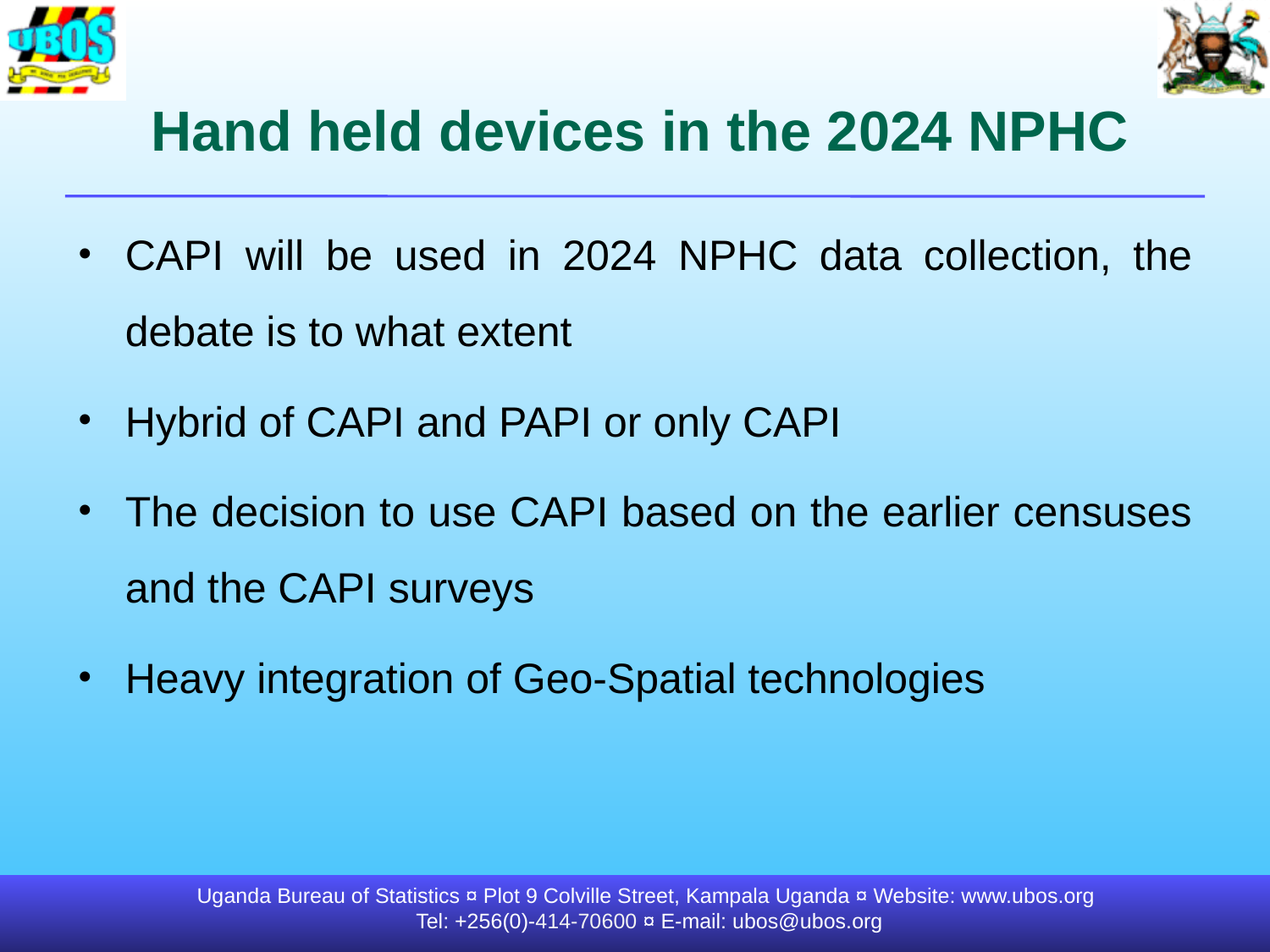

# Hand held devices in the 2024 NPHC
CAPI will be used in 2024 NPHC data collection, the debate is to what extent
Hybrid of CAPI and PAPI or only CAPI
The decision to use CAPI based on the earlier censuses and the CAPI surveys
Heavy integration of Geo-Spatial technologies

Uganda Bureau of Statistics ¤ Plot 9 Colville Street, Kampala Uganda ¤ Website: www.ubos.org
Tel: +256(0)-414-70600 ¤ E-mail: ubos@ubos.org